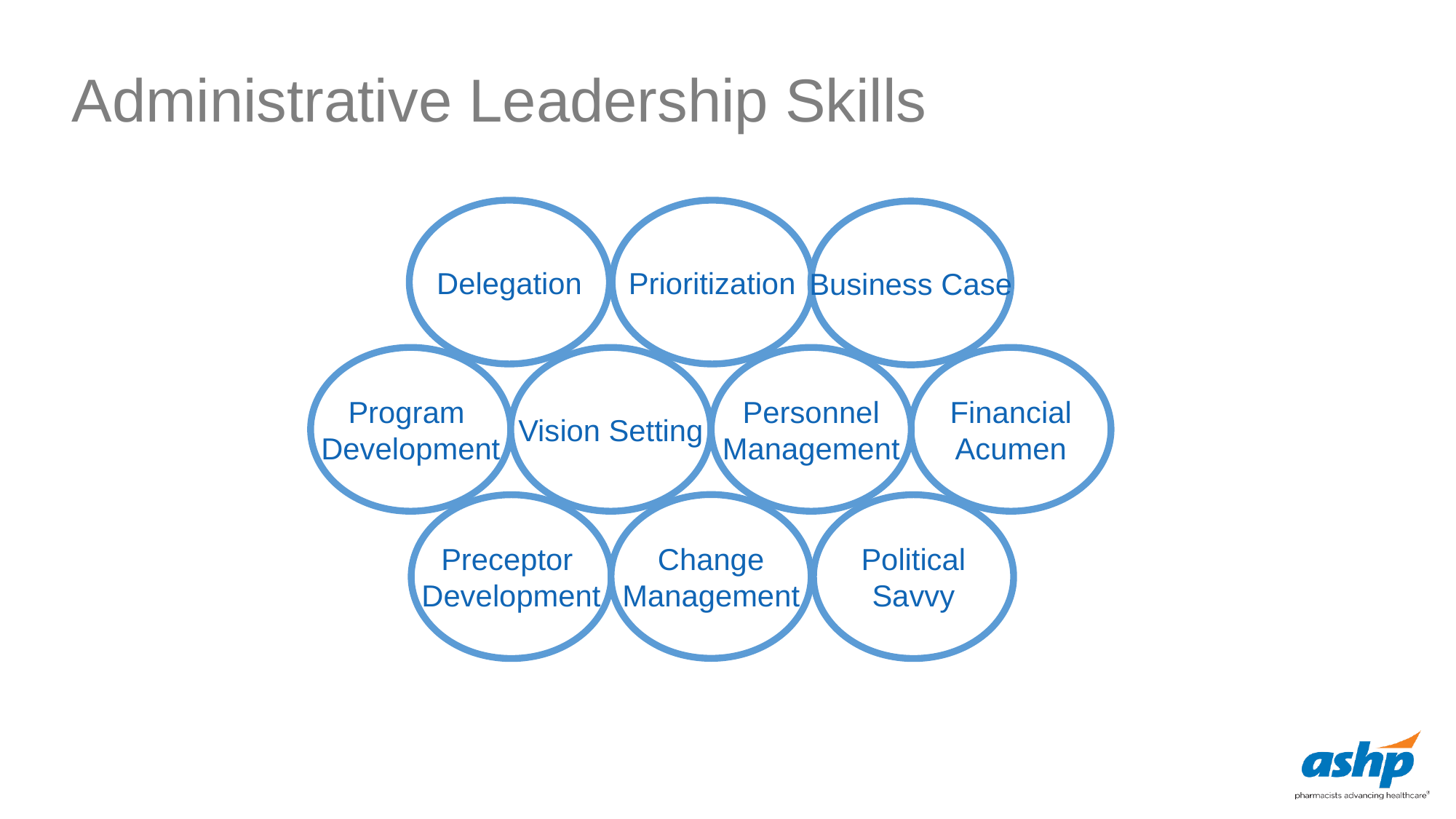

Administrative Leadership Skills
Delegation
Prioritization
Business Case
Program
Development
Vision Setting
Personnel
Management
Financial
Acumen
Change
Management
Preceptor
Development
Political
Savvy